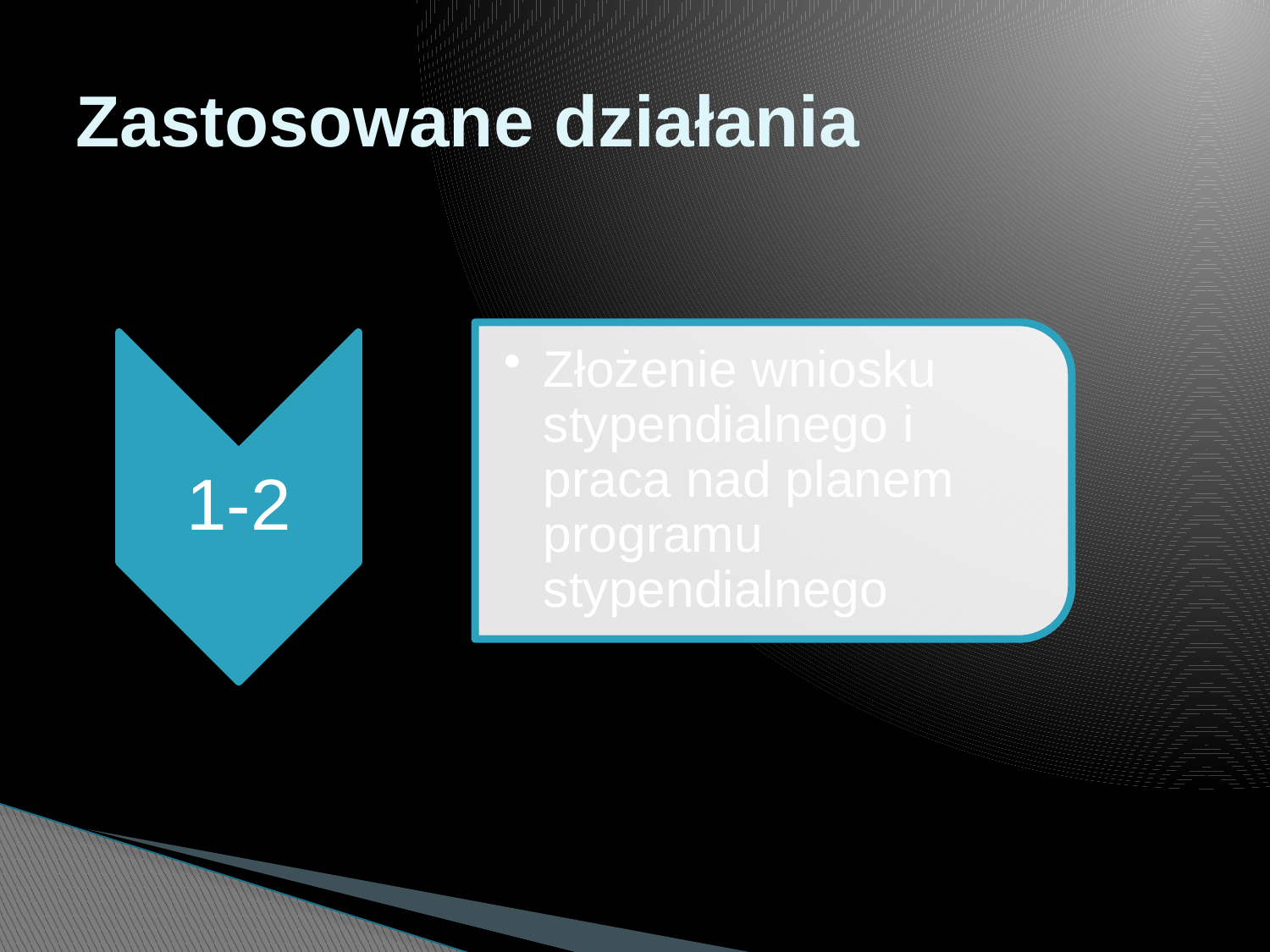

# Zastosowane działania
1-2
Złożenie wniosku stypendialnego i praca nad planem programu stypendialnego